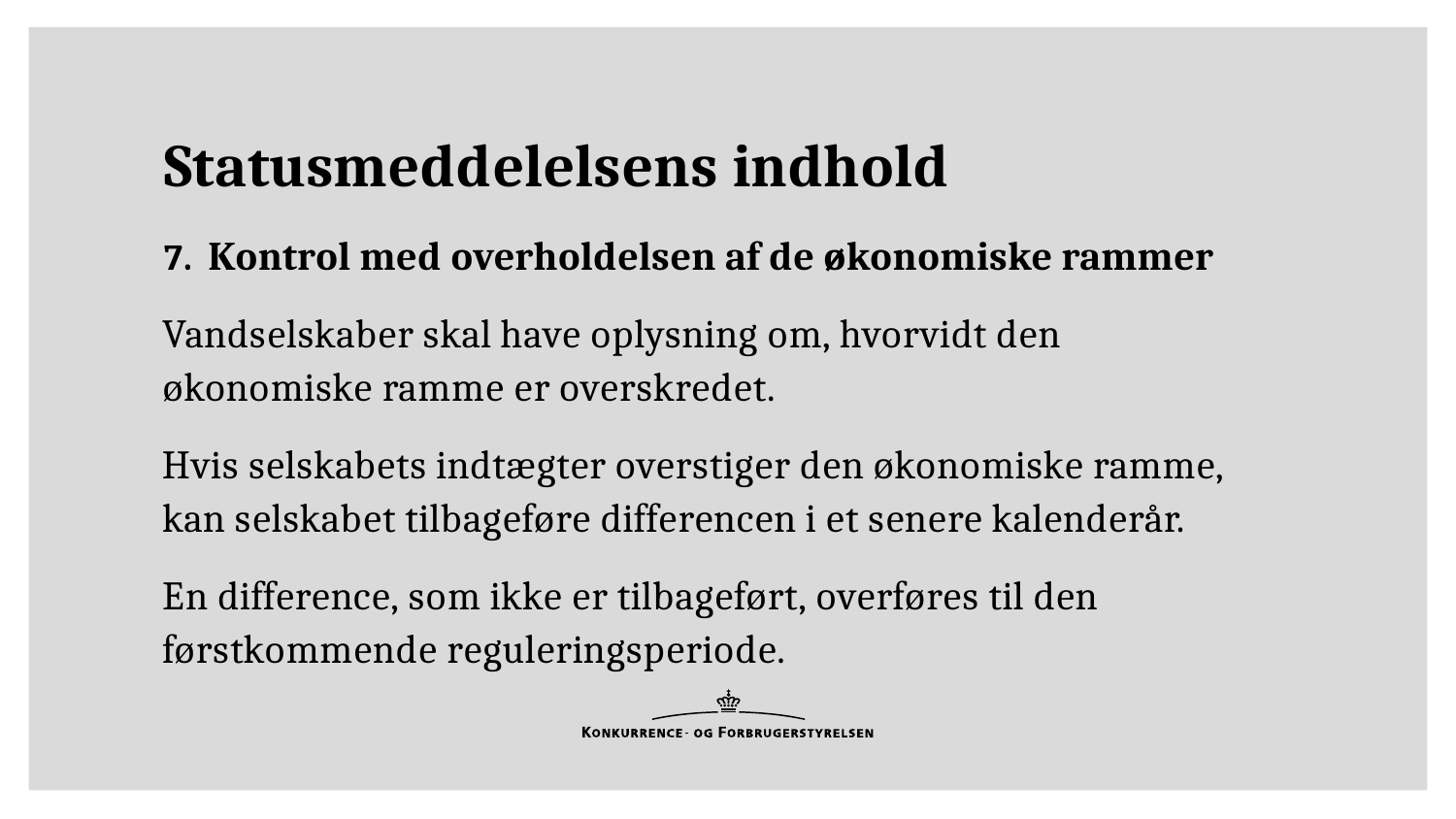

# Statusmeddelelsens indhold
Kontrol med overholdelsen af de økonomiske rammer
Vandselskaber skal have oplysning om, hvorvidt den økonomiske ramme er overskredet.
Hvis selskabets indtægter overstiger den økonomiske ramme, kan selskabet tilbageføre differencen i et senere kalenderår.
En difference, som ikke er tilbageført, overføres til den førstkommende reguleringsperiode.